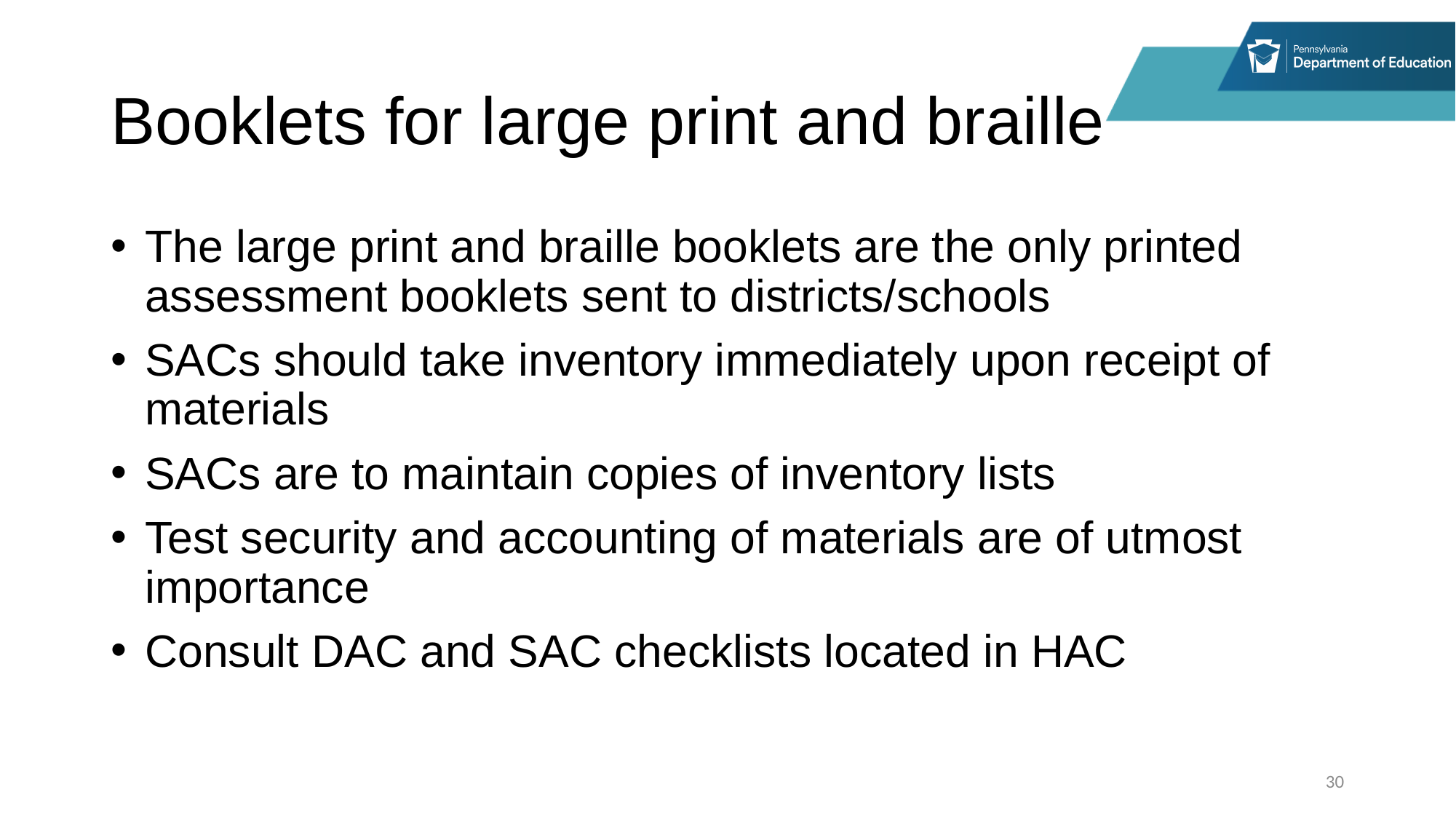

# Booklets for large print and braille
The large print and braille booklets are the only printed assessment booklets sent to districts/schools
SACs should take inventory immediately upon receipt of materials
SACs are to maintain copies of inventory lists
Test security and accounting of materials are of utmost importance
Consult DAC and SAC checklists located in HAC

30